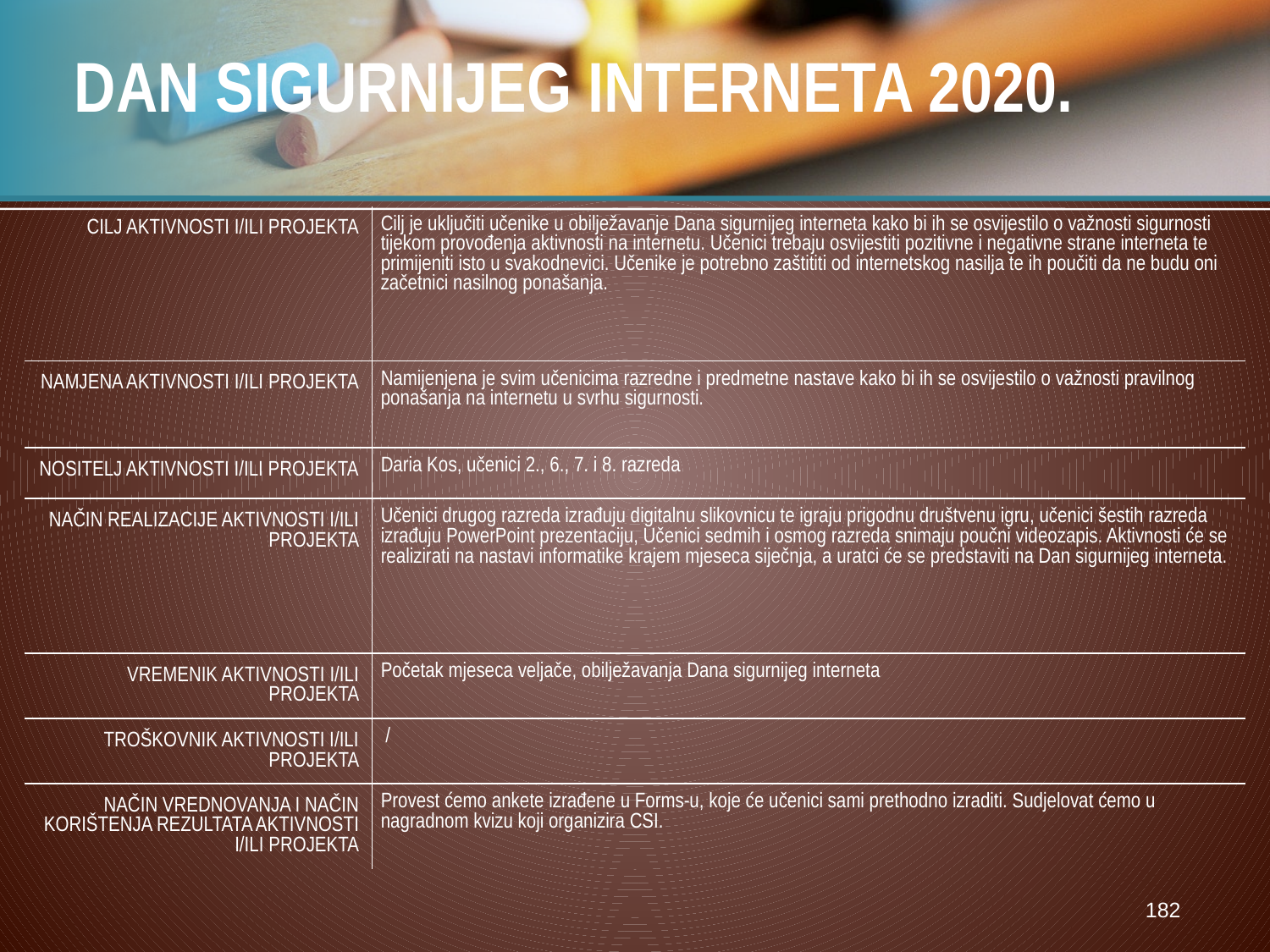

# DAN SIGURNIJEG INTERNETA 2020.
| CILJ AKTIVNOSTI I/ILI PROJEKTA | Cilj je uključiti učenike u obilježavanje Dana sigurnijeg interneta kako bi ih se osvijestilo o važnosti sigurnosti tijekom provođenja aktivnosti na internetu. Učenici trebaju osvijestiti pozitivne i negativne strane interneta te primijeniti isto u svakodnevici. Učenike je potrebno zaštititi od internetskog nasilja te ih poučiti da ne budu oni začetnici nasilnog ponašanja. |
| --- | --- |
| NAMJENA AKTIVNOSTI I/ILI PROJEKTA | Namijenjena je svim učenicima razredne i predmetne nastave kako bi ih se osvijestilo o važnosti pravilnog ponašanja na internetu u svrhu sigurnosti. |
| NOSITELJ AKTIVNOSTI I/ILI PROJEKTA | Daria Kos, učenici 2., 6., 7. i 8. razreda |
| NAČIN REALIZACIJE AKTIVNOSTI I/ILI PROJEKTA | Učenici drugog razreda izrađuju digitalnu slikovnicu te igraju prigodnu društvenu igru, učenici šestih razreda izrađuju PowerPoint prezentaciju, Učenici sedmih i osmog razreda snimaju poučni videozapis. Aktivnosti će se realizirati na nastavi informatike krajem mjeseca siječnja, a uratci će se predstaviti na Dan sigurnijeg interneta. |
| VREMENIK AKTIVNOSTI I/ILI PROJEKTA | Početak mjeseca veljače, obilježavanja Dana sigurnijeg interneta |
| TROŠKOVNIK AKTIVNOSTI I/ILI PROJEKTA | / |
| NAČIN VREDNOVANJA I NAČIN KORIŠTENJA REZULTATA AKTIVNOSTI I/ILI PROJEKTA | Provest ćemo ankete izrađene u Forms-u, koje će učenici sami prethodno izraditi. Sudjelovat ćemo u nagradnom kvizu koji organizira CSI. |
182